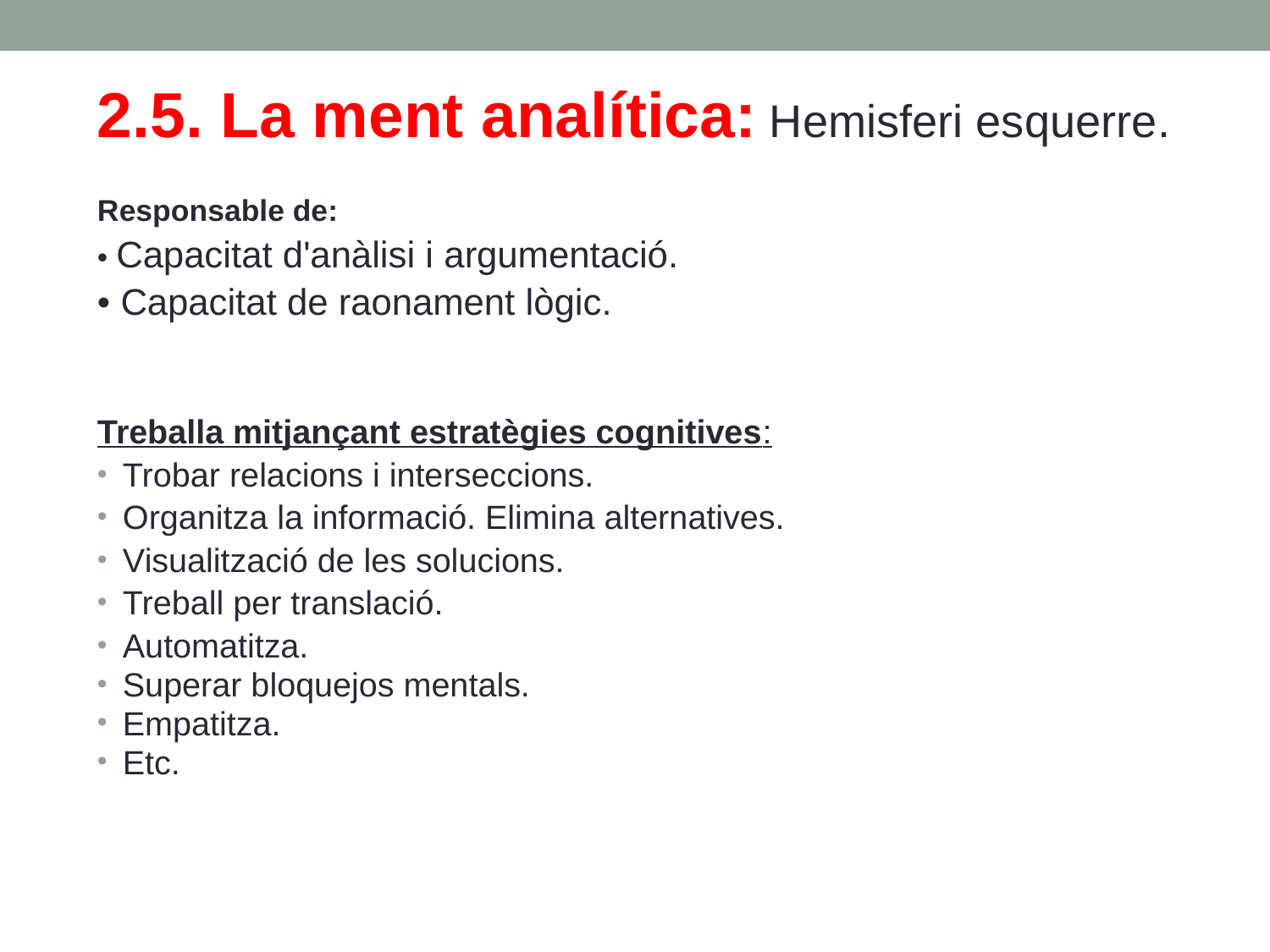

2.5. La ment analítica: Hemisferi esquerre.

Responsable de:
• Capacitat d'anàlisi i argumentació.
• Capacitat de raonament lògic.

Treballa mitjançant estratègies cognitives:
Trobar relacions i interseccions.
Organitza la informació. Elimina alternatives.
Visualització de les solucions.
Treball per translació.
Automatitza.
Superar bloquejos mentals.
Empatitza.
Etc.